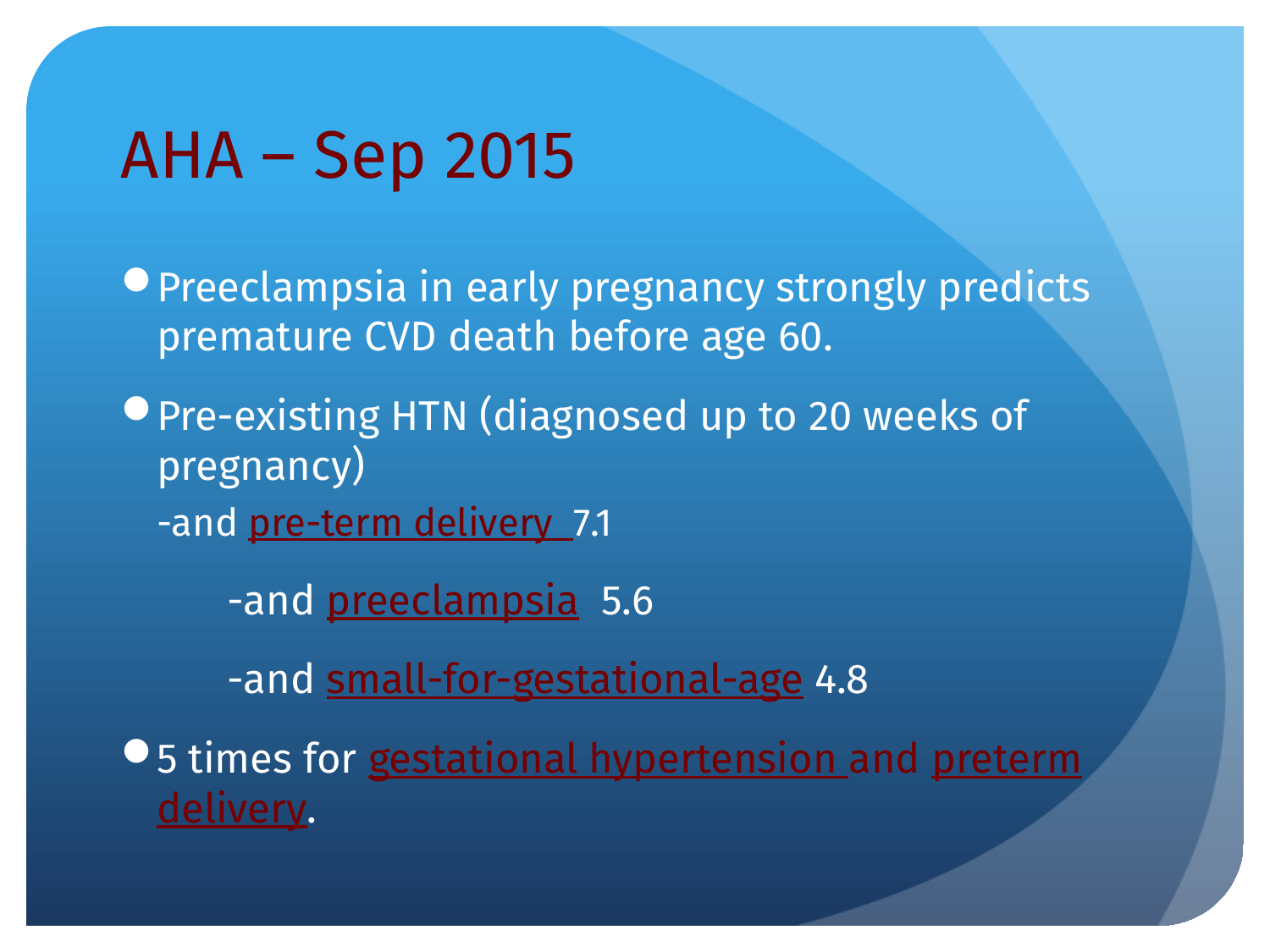

# AHA – Sep 2015
Preeclampsia in early pregnancy strongly predicts premature CVD death before age 60.
Pre-existing HTN (diagnosed up to 20 weeks of pregnancy)
	-and pre-term delivery  7.1
	-and preeclampsia  5.6
	-and small-for-gestational-age 4.8
5 times for gestational hypertension and preterm delivery.